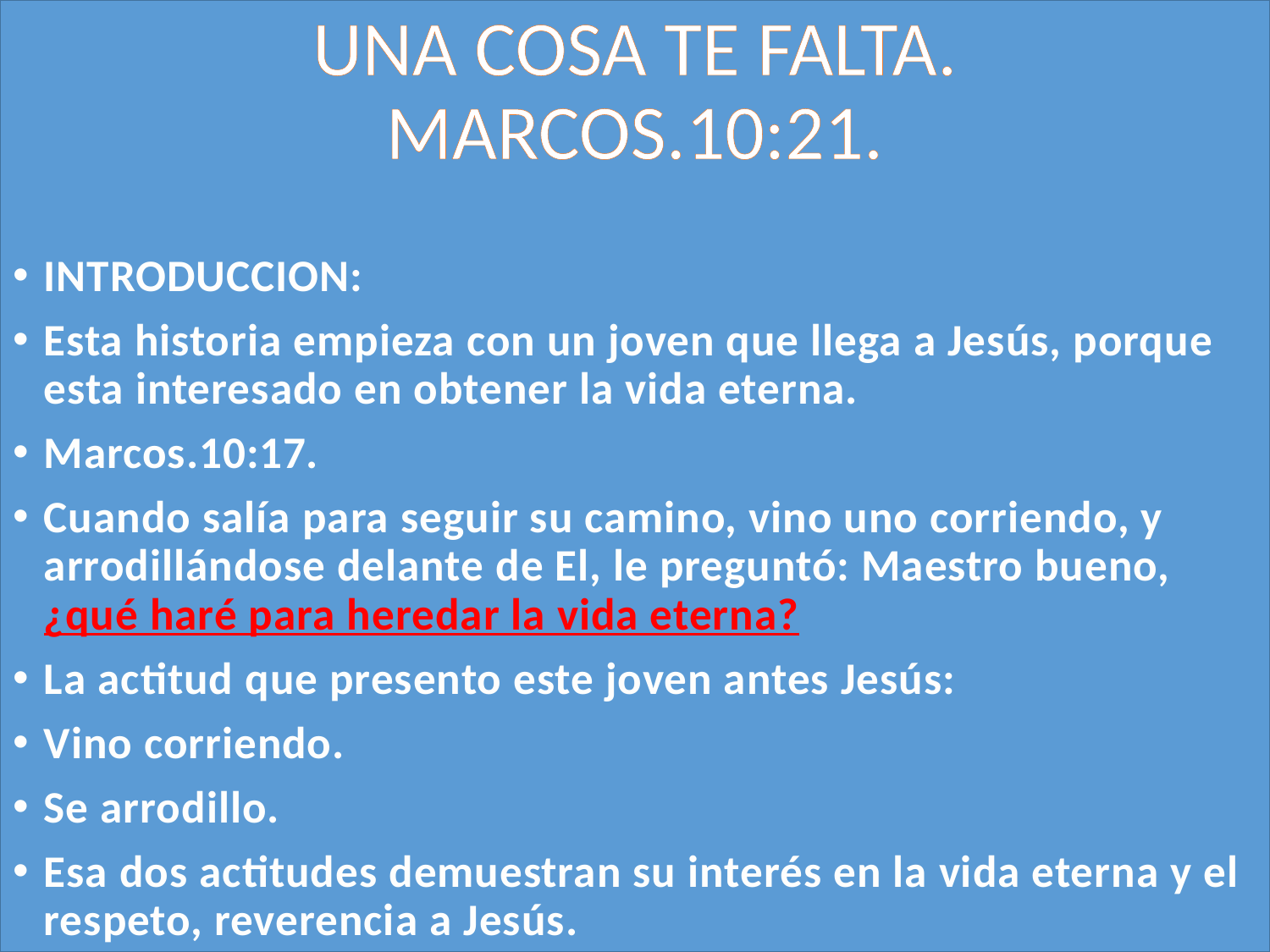

# UNA COSA TE FALTA. MARCOS.10:21.
INTRODUCCION:
Esta historia empieza con un joven que llega a Jesús, porque esta interesado en obtener la vida eterna.
Marcos.10:17.
Cuando salía para seguir su camino, vino uno corriendo, y arrodillándose delante de El, le preguntó: Maestro bueno, ¿qué haré para heredar la vida eterna?
La actitud que presento este joven antes Jesús:
Vino corriendo.
Se arrodillo.
Esa dos actitudes demuestran su interés en la vida eterna y el respeto, reverencia a Jesús.